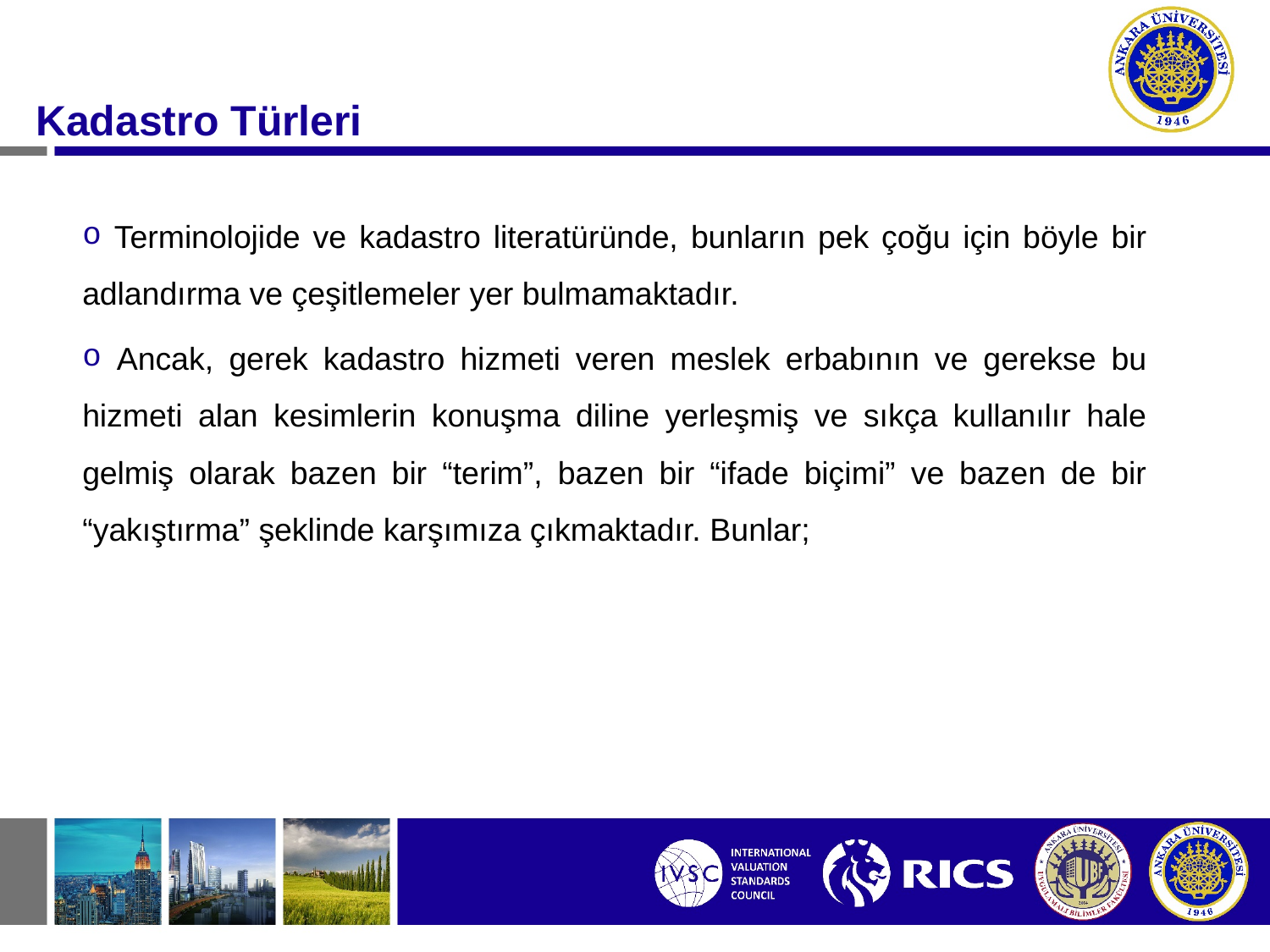

#
Kadastro Türleri
 Terminolojide ve kadastro literatüründe, bunların pek çoğu için böyle bir adlandırma ve çeşitlemeler yer bulmamaktadır.
 Ancak, gerek kadastro hizmeti veren meslek erbabının ve gerekse bu hizmeti alan kesimlerin konuşma diline yerleşmiş ve sıkça kullanılır hale gelmiş olarak bazen bir “terim”, bazen bir “ifade biçimi” ve bazen de bir “yakıştırma” şeklinde karşımıza çıkmaktadır. Bunlar;